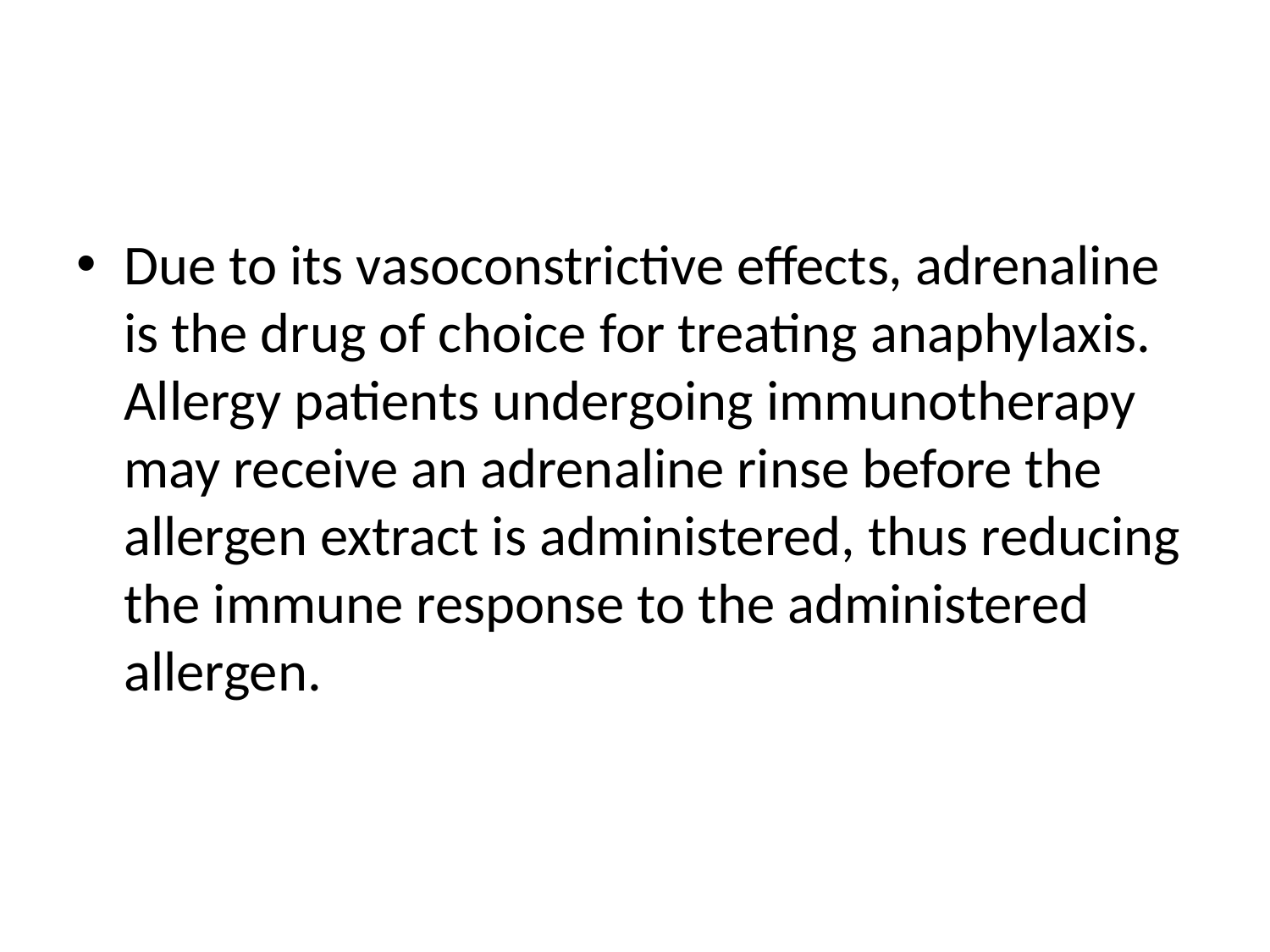

#
Due to its vasoconstrictive effects, adrenaline is the drug of choice for treating anaphylaxis. Allergy patients undergoing immunotherapy may receive an adrenaline rinse before the allergen extract is administered, thus reducing the immune response to the administered allergen.